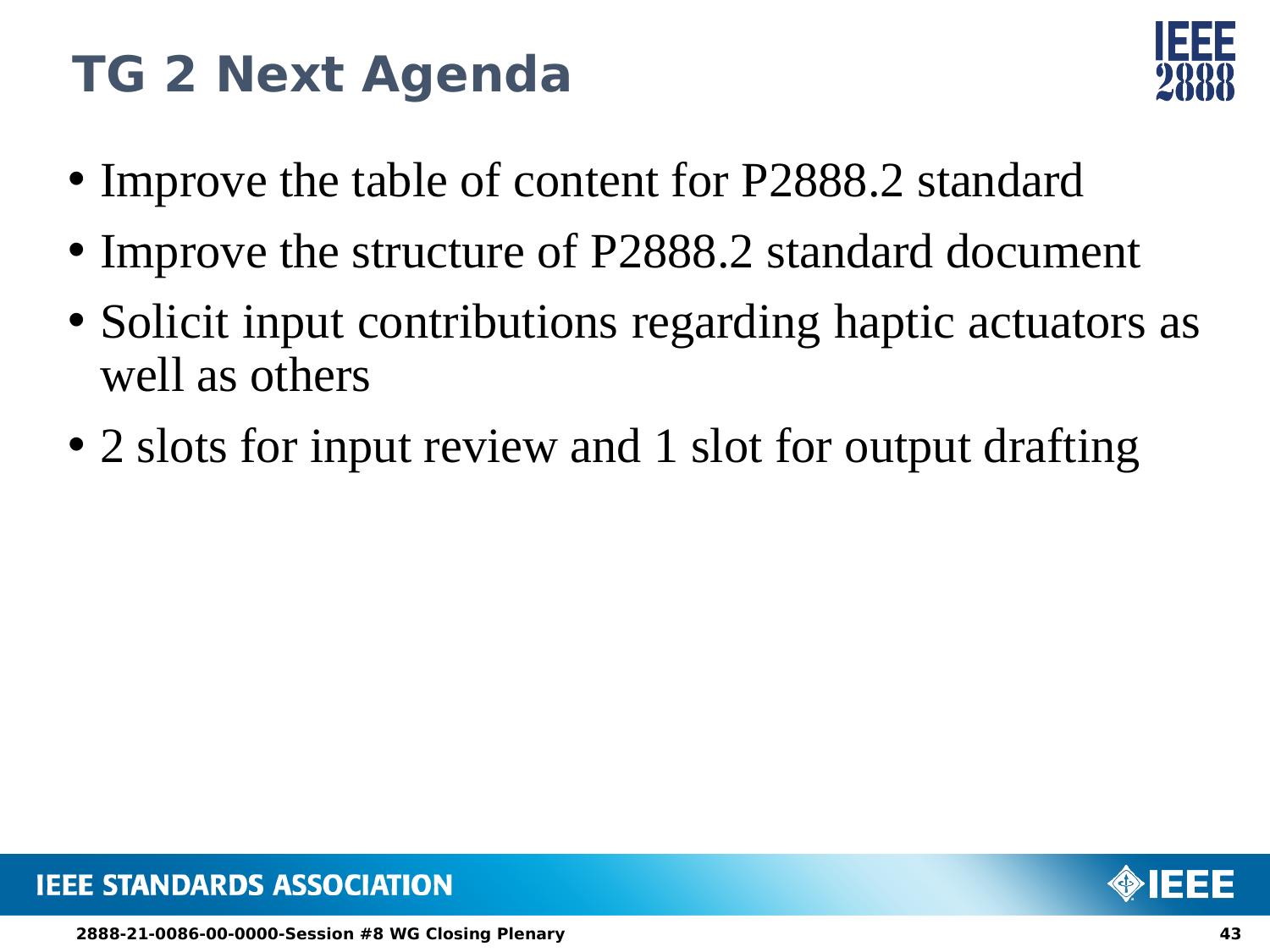

# TG 2 Next Agenda
Improve the table of content for P2888.2 standard
Improve the structure of P2888.2 standard document
Solicit input contributions regarding haptic actuators as well as others
2 slots for input review and 1 slot for output drafting

2888-21-0086-00-0000-Session #8 WG Closing Plenary
43